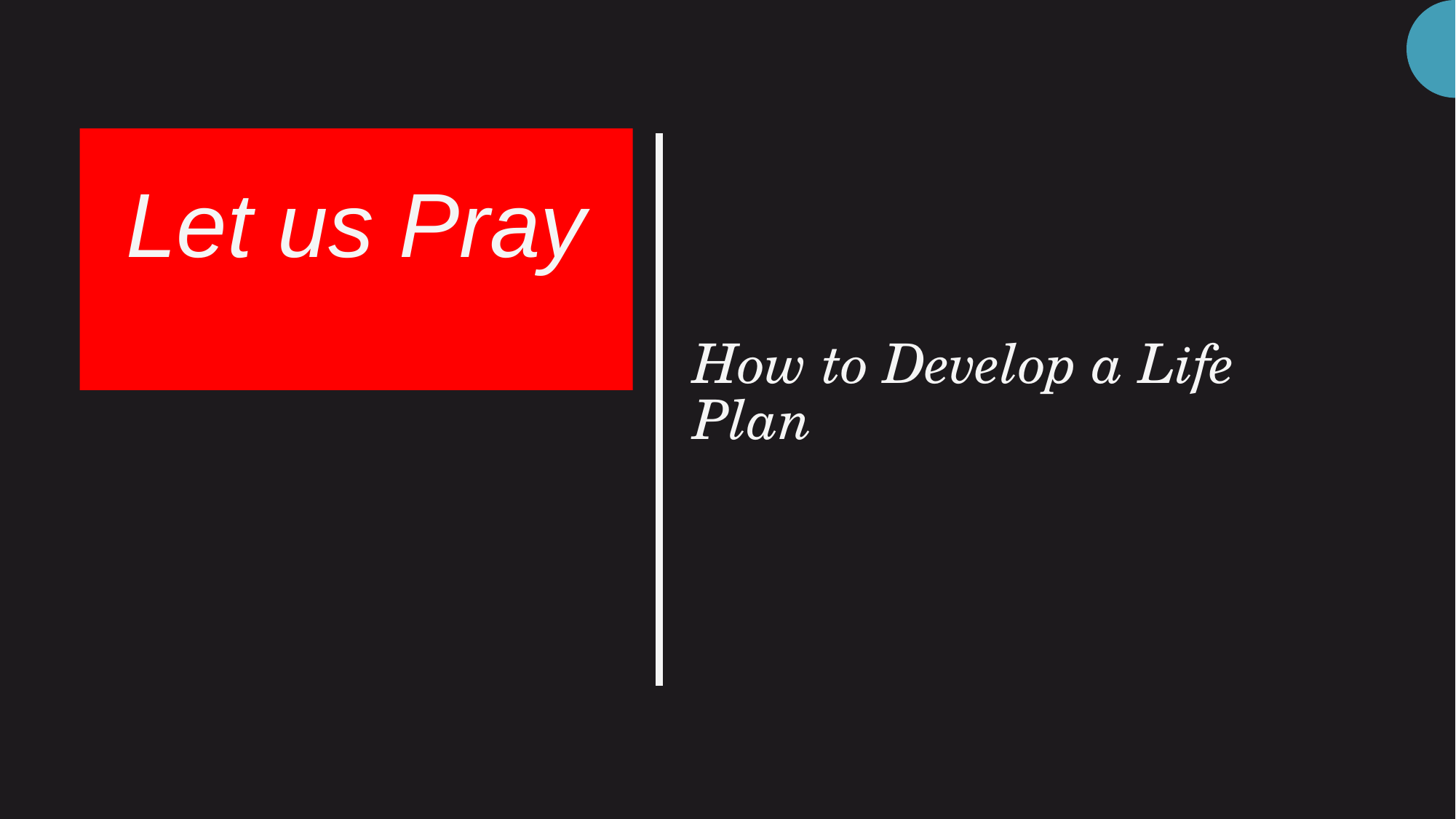

Let us Pray

# How to Develop a Life Plan